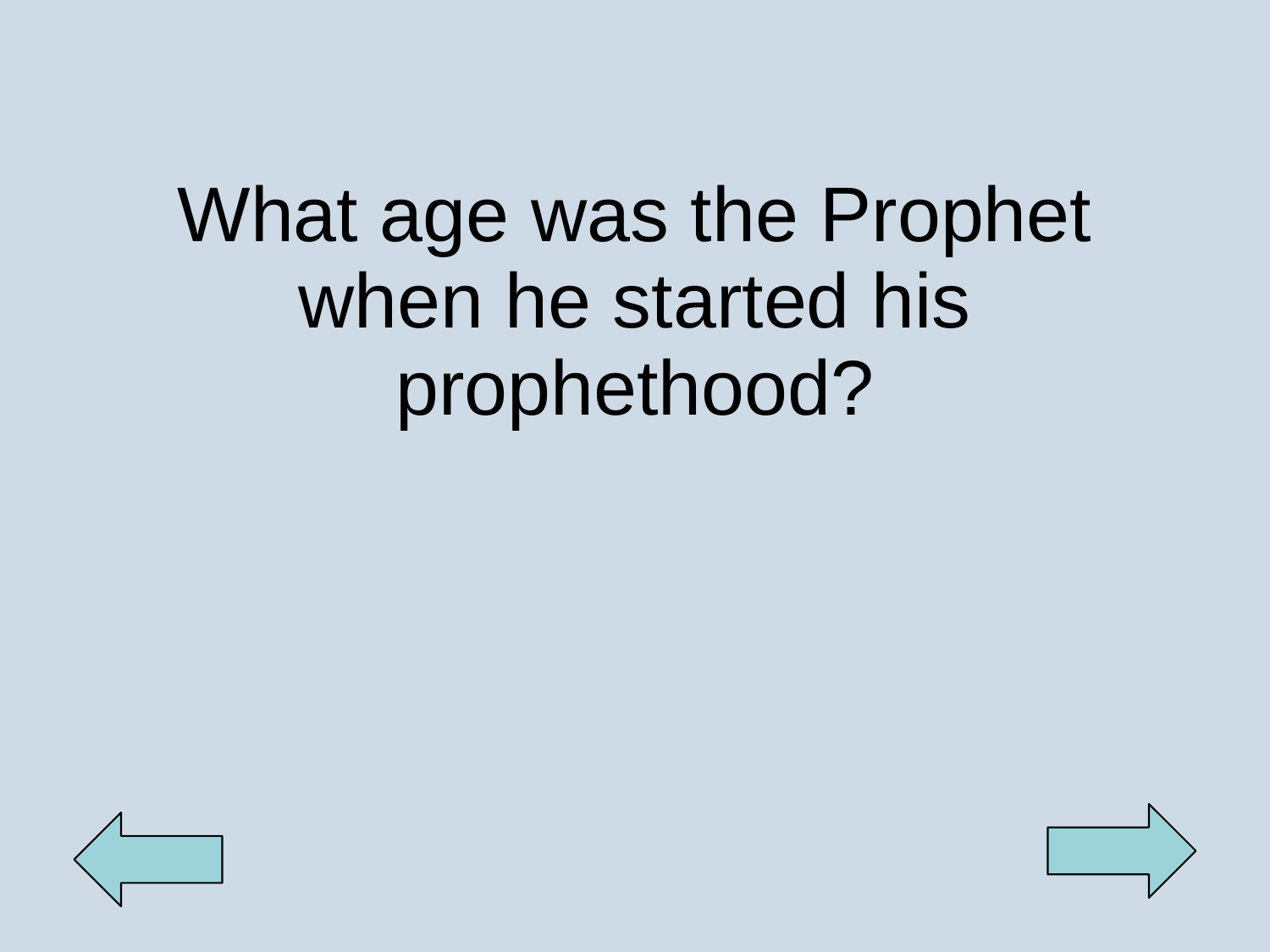

| What age was the Prophet when he started his prophethood? |
| --- |